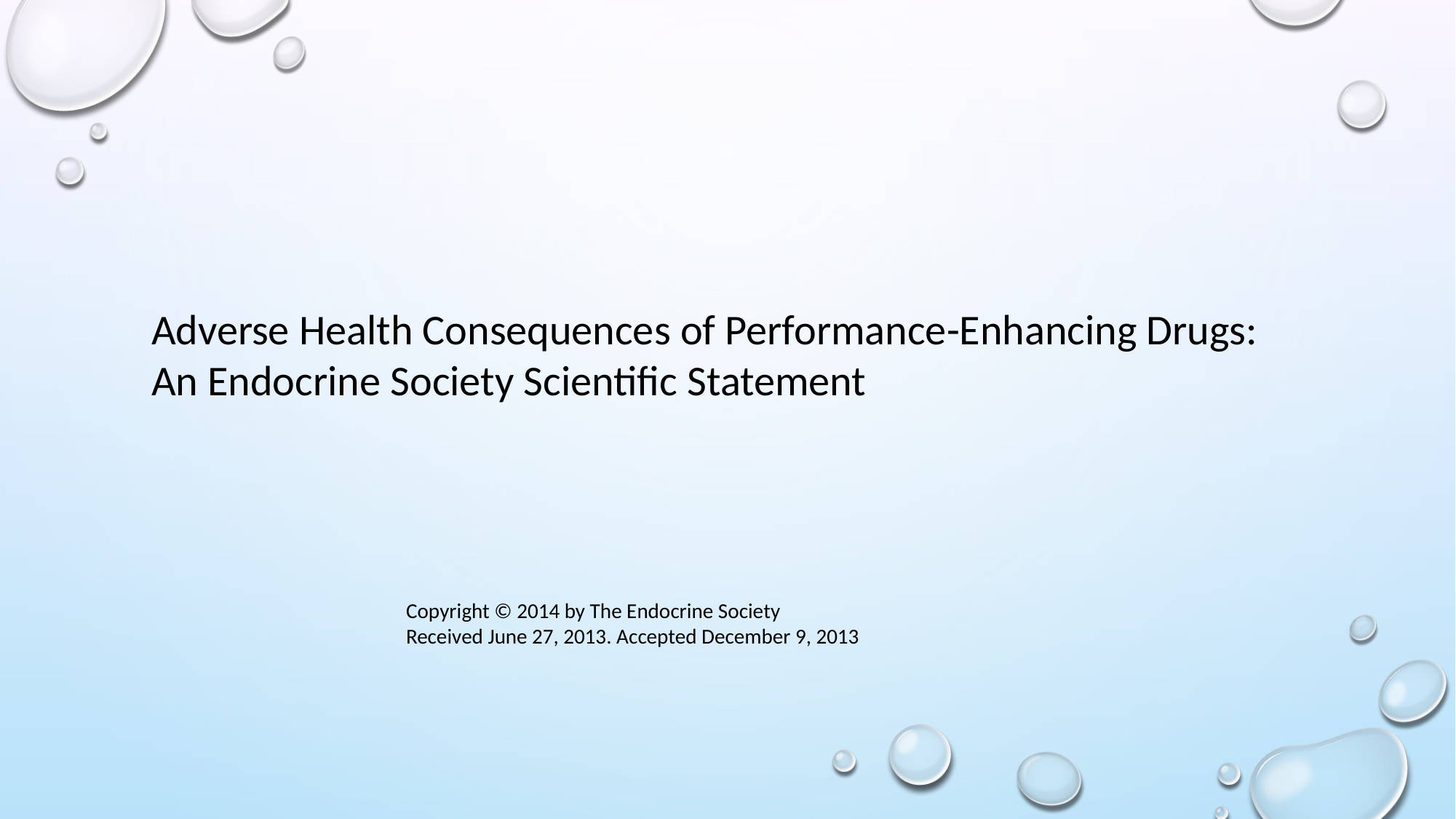

Adverse Health Consequences of Performance-Enhancing Drugs:
An Endocrine Society Scientific Statement
Copyright © 2014 by The Endocrine Society
Received June 27, 2013. Accepted December 9, 2013